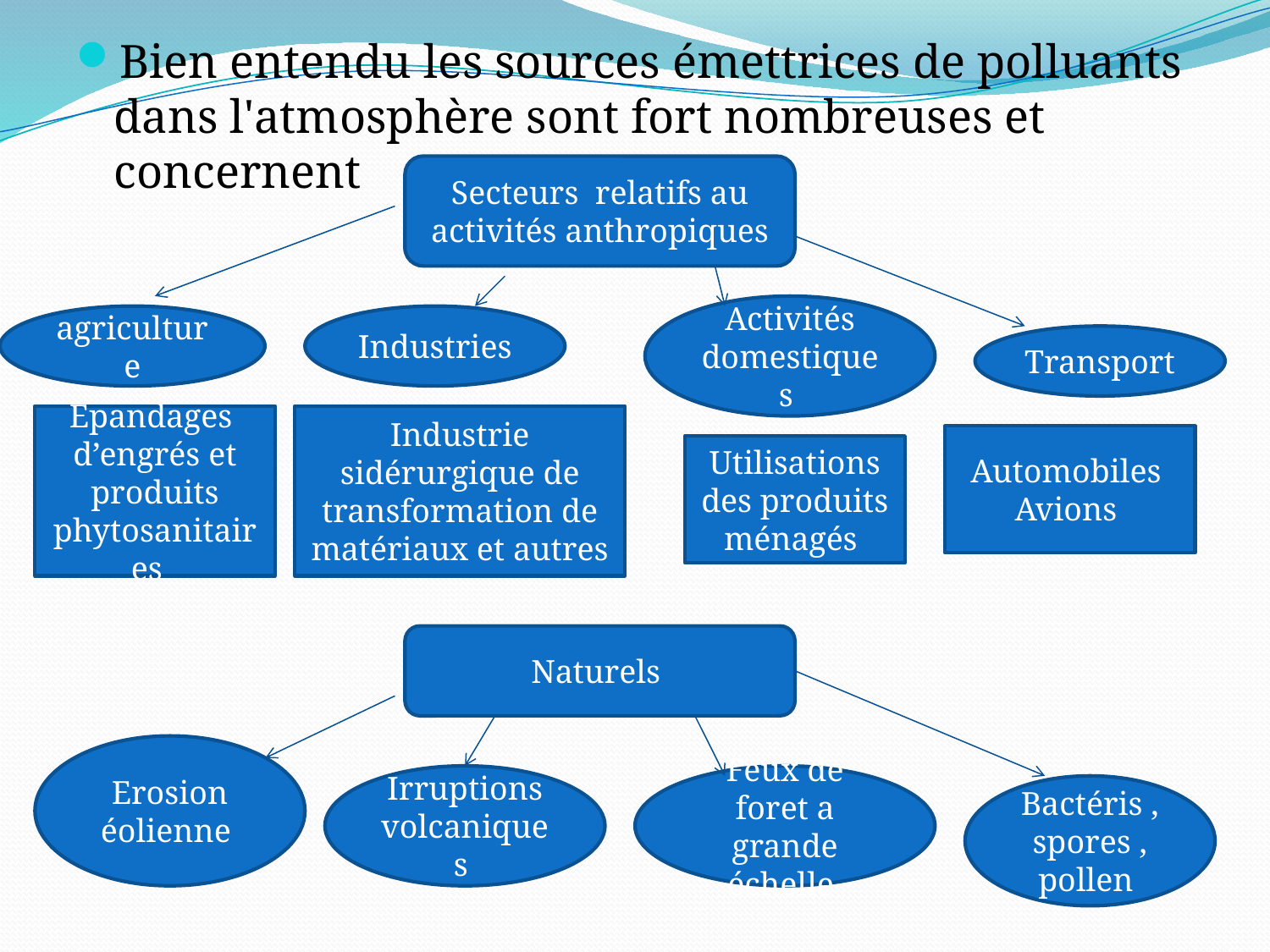

Bien entendu les sources émettrices de polluants dans l'atmosphère sont fort nombreuses et concernent

Secteurs  relatifs au activités anthropiques
Activités domestiques
agriculture
Industries
Transport
Epandages  d’engrés et produits phytosanitaires
Industrie sidérurgique de transformation de matériaux et autres
Automobiles
Avions
Utilisations des produits ménagés
Naturels
Erosion éolienne
Irruptions volcaniques
Feux de foret a grande échelle
Bactéris , spores , pollen